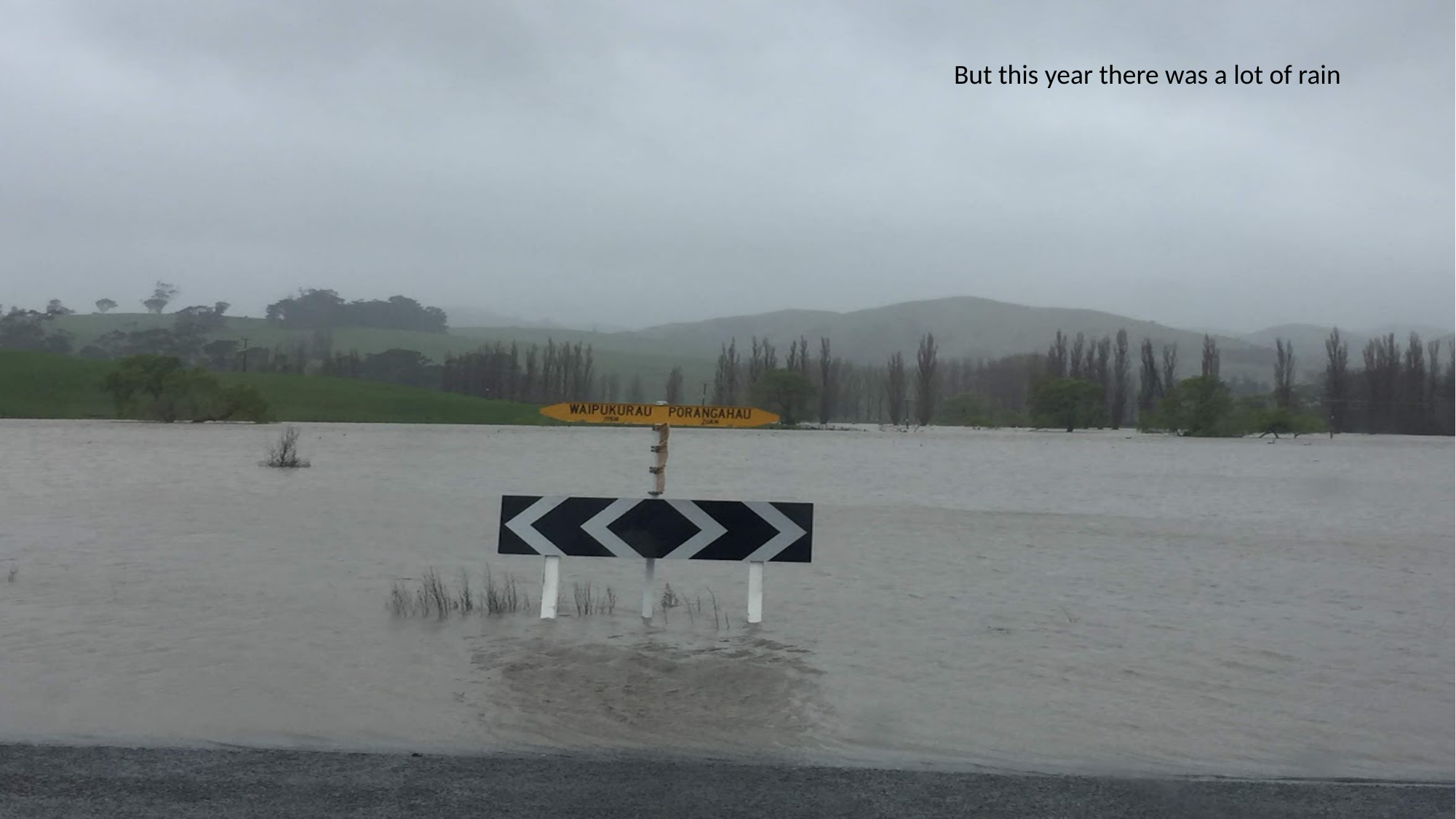

But this year there was a lot of rain